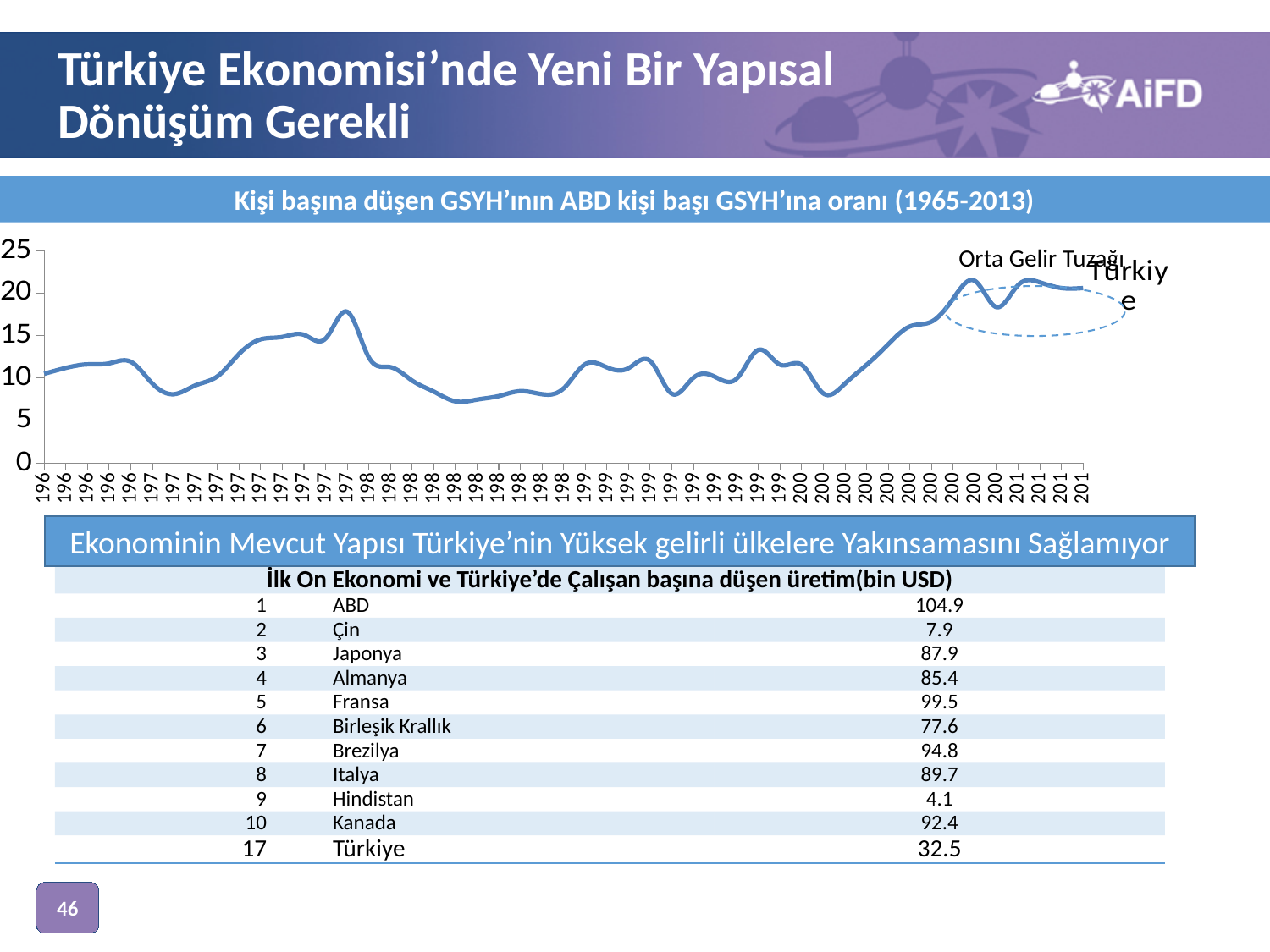

# Türkiye Ekonomisi’nde Yeni Bir Yapısal Dönüşüm Gerekli
Kişi başına düşen GSYH’ının ABD kişi başı GSYH’ına oranı (1965-2013)

### Chart

| Category | Türkiye |
|---|---|
| 1965 | 10.514723966818288 |
| 1966 | 11.206653984025438 |
| 1967 | 11.62702441810395 |
| 1968 | 11.73719789615235 |
| 1969 | 11.932350510088474 |
| 1970 | 9.365409214517086 |
| 1971 | 8.118357622351004 |
| 1972 | 9.167961174829582 |
| 1973 | 10.212375513898731 |
| 1974 | 12.843455111835508 |
| 1975 | 14.565707173886452 |
| 1976 | 14.849792432839006 |
| 1977 | 15.102489930416494 |
| 1978 | 14.666972672361569 |
| 1979 | 17.812003391605625 |
| 1980 | 12.43682848647174 |
| 1981 | 11.297754945672795 |
| 1982 | 9.718418962815432 |
| 1983 | 8.420134998538325 |
| 1984 | 7.273135458733226 |
| 1985 | 7.483454117481332 |
| 1986 | 7.8939750964604265 |
| 1987 | 8.475534792791777 |
| 1988 | 8.113161090658219 |
| 1989 | 8.80824051533855 |
| 1990 | 11.649492822336002 |
| 1991 | 11.270823532338934 |
| 1992 | 11.181087861212683 |
| 1993 | 12.020946948674432 |
| 1994 | 8.16662744600765 |
| 1995 | 10.062176588248876 |
| 1996 | 10.15344053374817 |
| 1997 | 9.959238152755033 |
| 1998 | 13.33077384877672 |
| 1999 | 11.583645345499805 |
| 2000 | 11.570763061648725 |
| 2001 | 8.20094877311924 |
| 2002 | 9.367891540612613 |
| 2003 | 11.58014487278988 |
| 2004 | 13.992131085904926 |
| 2005 | 16.0889371480956 |
| 2006 | 16.656898624936904 |
| 2007 | 19.371702356046992 |
| 2008 | 21.442096092181263 |
| 2009 | 18.354499302994032 |
| 2010 | 20.959959699837196 |
| 2011 | 21.270993757858935 |
| 2012 | 20.59836612007269 |
| 2013 | 20.59715545029135 |
Orta Gelir Tuzağı

Ekonominin Mevcut Yapısı Türkiye’nin Yüksek gelirli ülkelere Yakınsamasını Sağlamıyor
| İlk On Ekonomi ve Türkiye’de Çalışan başına düşen üretim(bin USD) |  |  |
| --- | --- | --- |
| 1 | ABD | 104.9 |
| 2 | Çin | 7.9 |
| 3 | Japonya | 87.9 |
| 4 | Almanya | 85.4 |
| 5 | Fransa | 99.5 |
| 6 | Birleşik Krallık | 77.6 |
| 7 | Brezilya | 94.8 |
| 8 | Italya | 89.7 |
| 9 | Hindistan | 4.1 |
| 10 | Kanada | 92.4 |
| 17 | Türkiye | 32.5 |
46